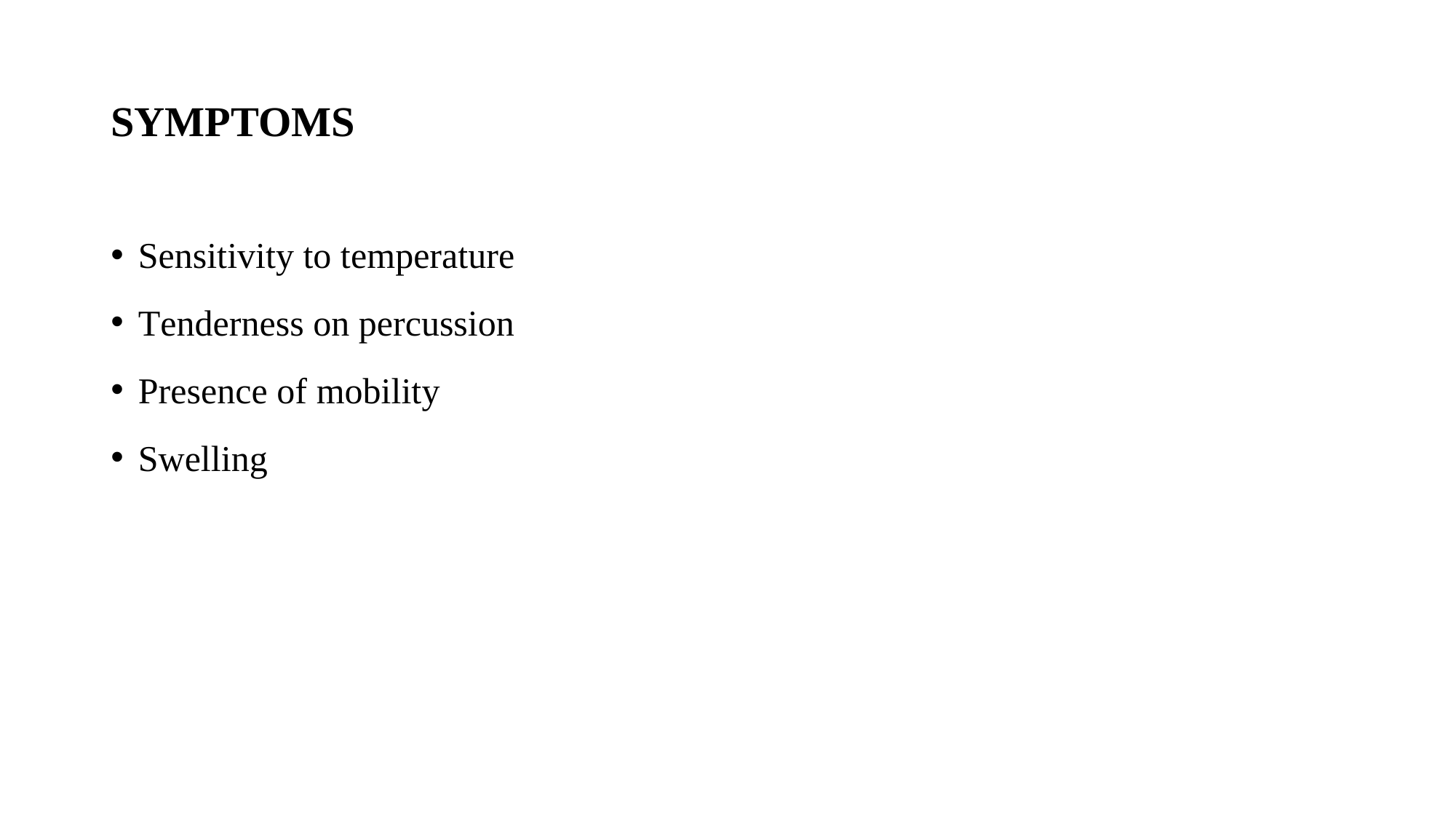

# SYMPTOMS
Sensitivity to temperature
Tenderness on percussion
Presence of mobility
Swelling